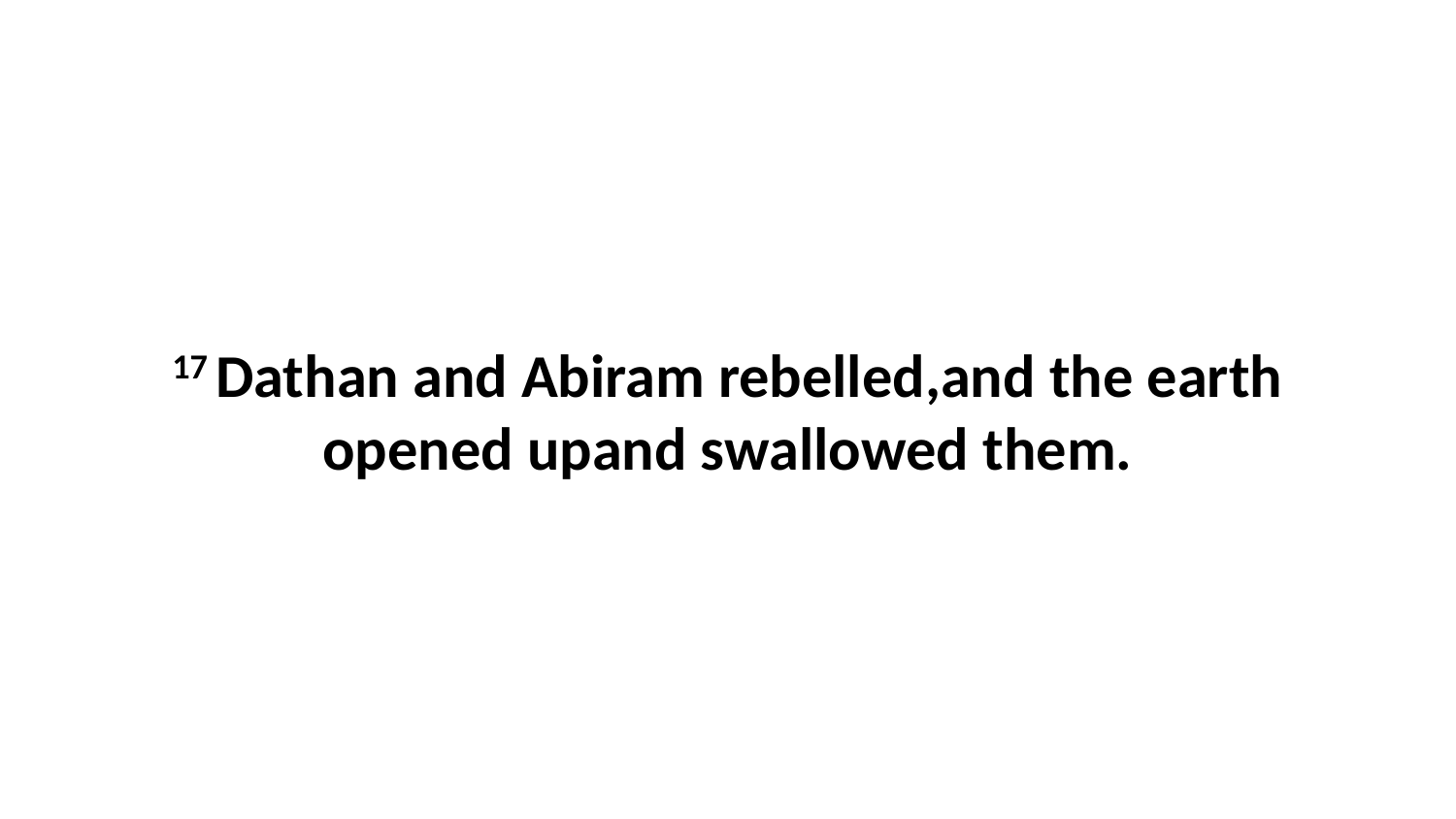

17 Dathan and Abiram rebelled,and the earth opened upand swallowed them.